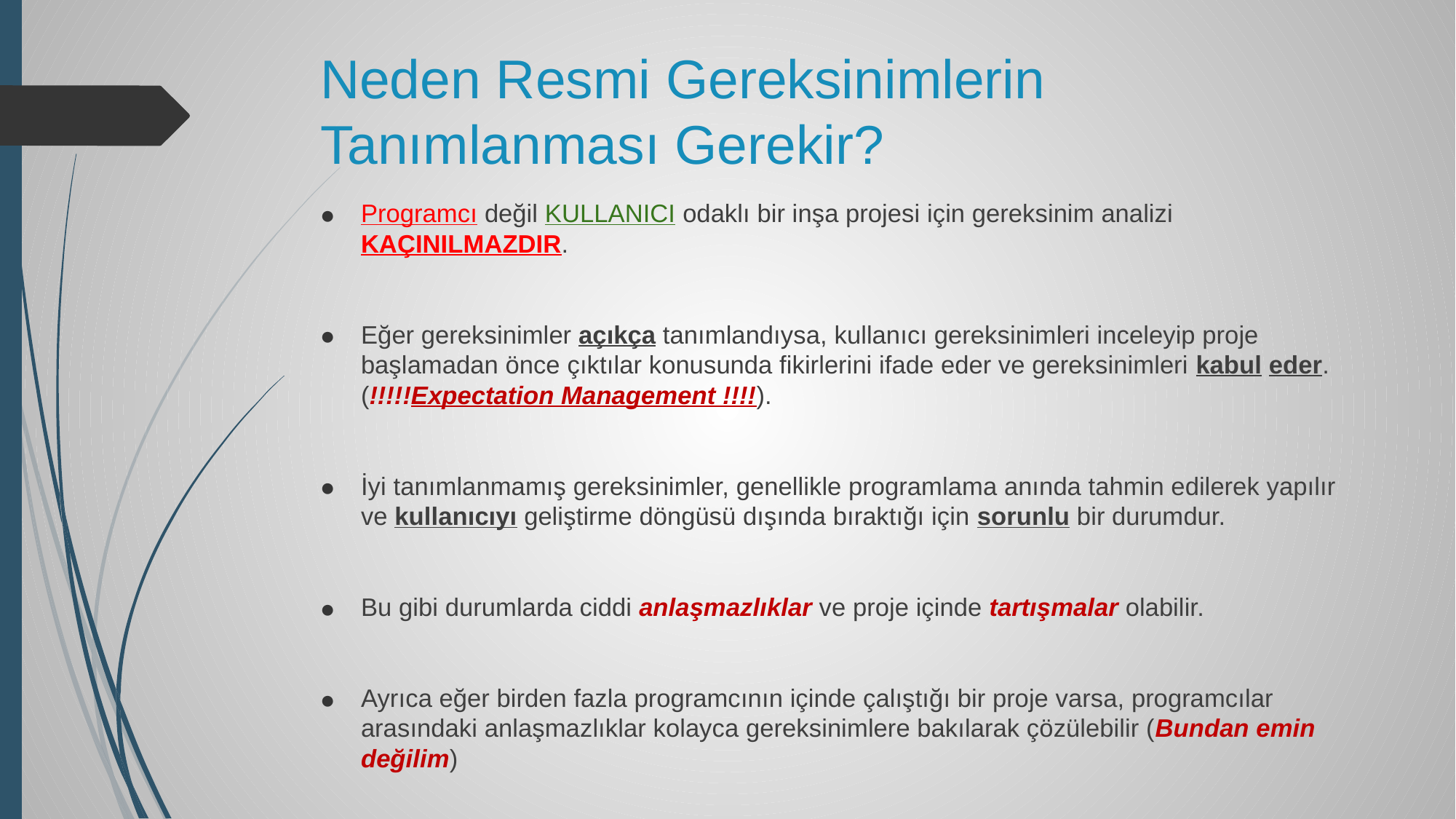

# Neden Resmi Gereksinimlerin Tanımlanması Gerekir?
Programcı değil KULLANICI odaklı bir inşa projesi için gereksinim analizi KAÇINILMAZDIR.

Eğer gereksinimler açıkça tanımlandıysa, kullanıcı gereksinimleri inceleyip proje başlamadan önce çıktılar konusunda fikirlerini ifade eder ve gereksinimleri kabul eder. (!!!!!Expectation Management !!!!).

İyi tanımlanmamış gereksinimler, genellikle programlama anında tahmin edilerek yapılır ve kullanıcıyı geliştirme döngüsü dışında bıraktığı için sorunlu bir durumdur.

Bu gibi durumlarda ciddi anlaşmazlıklar ve proje içinde tartışmalar olabilir.

Ayrıca eğer birden fazla programcının içinde çalıştığı bir proje varsa, programcılar arasındaki anlaşmazlıklar kolayca gereksinimlere bakılarak çözülebilir (Bundan emin değilim)